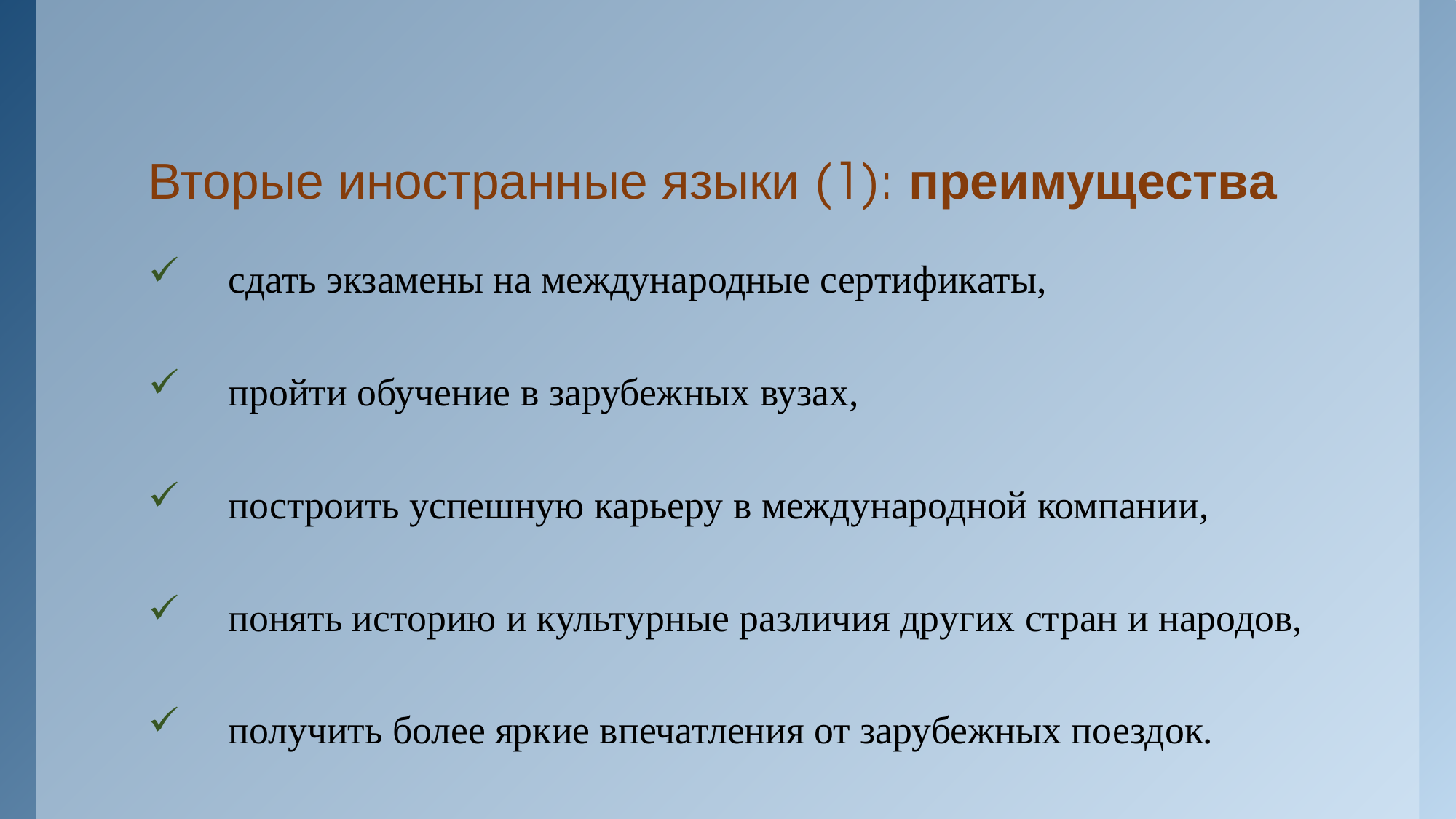

# Вторые иностранные языки (1): преимущества
сдать экзамены на международные сертификаты,

пройти обучение в зарубежных вузах,

построить успешную карьеру в международной компании,

понять историю и культурные различия других стран и народов,

получить более яркие впечатления от зарубежных поездок.